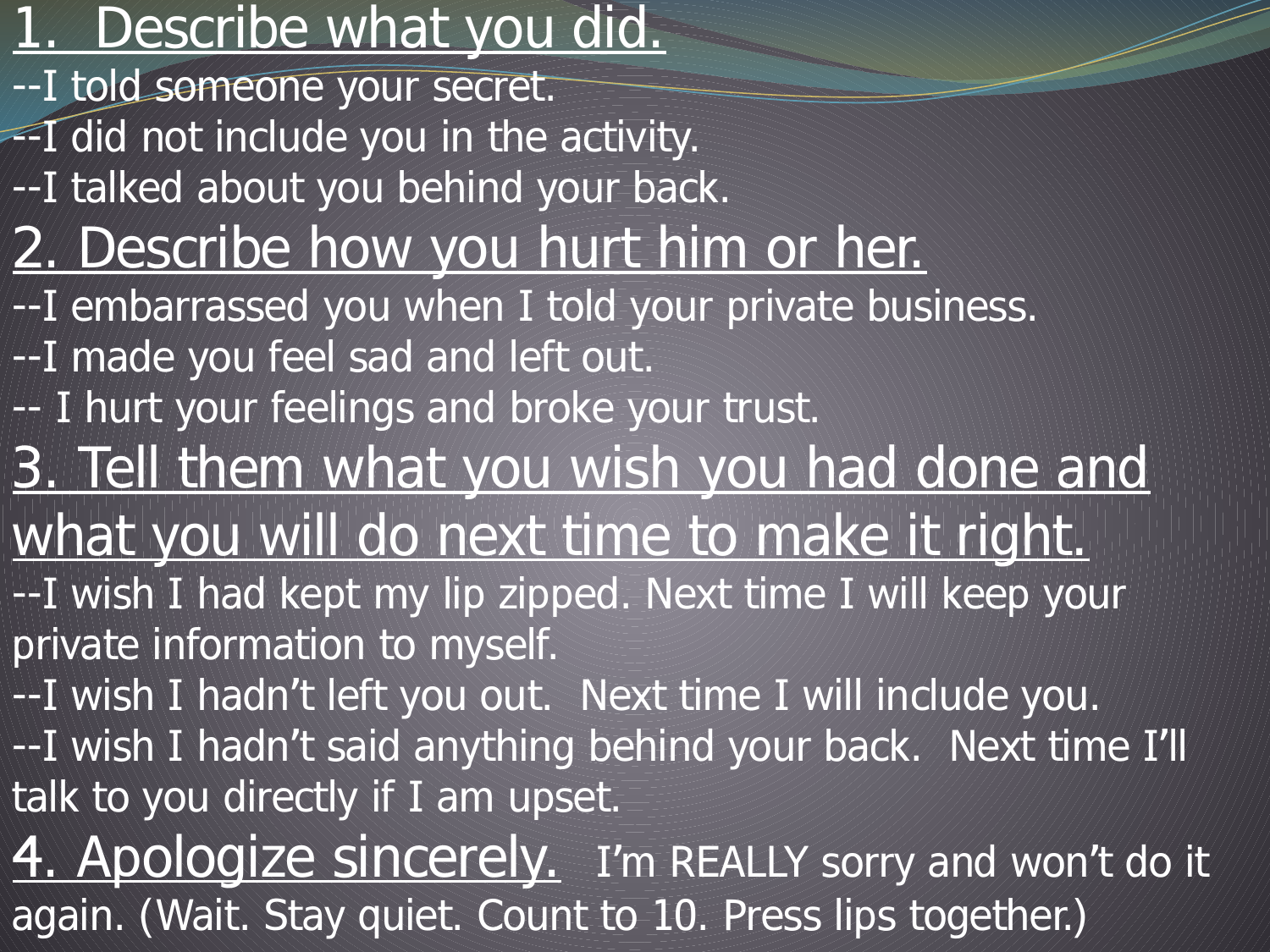

1.  Describe what you did.
--I told someone your secret.
--I did not include you in the activity.
--I talked about you behind your back.
2. Describe how you hurt him or her.
--I embarrassed you when I told your private business.
--I made you feel sad and left out.
-- I hurt your feelings and broke your trust.
3. Tell them what you wish you had done and what you will do next time to make it right.
--I wish I had kept my lip zipped. Next time I will keep your private information to myself.
--I wish I hadn’t left you out.  Next time I will include you.
--I wish I hadn’t said anything behind your back.  Next time I’ll talk to you directly if I am upset.
4. Apologize sincerely.  I’m REALLY sorry and won’t do it again. (Wait. Stay quiet. Count to 10. Press lips together.)